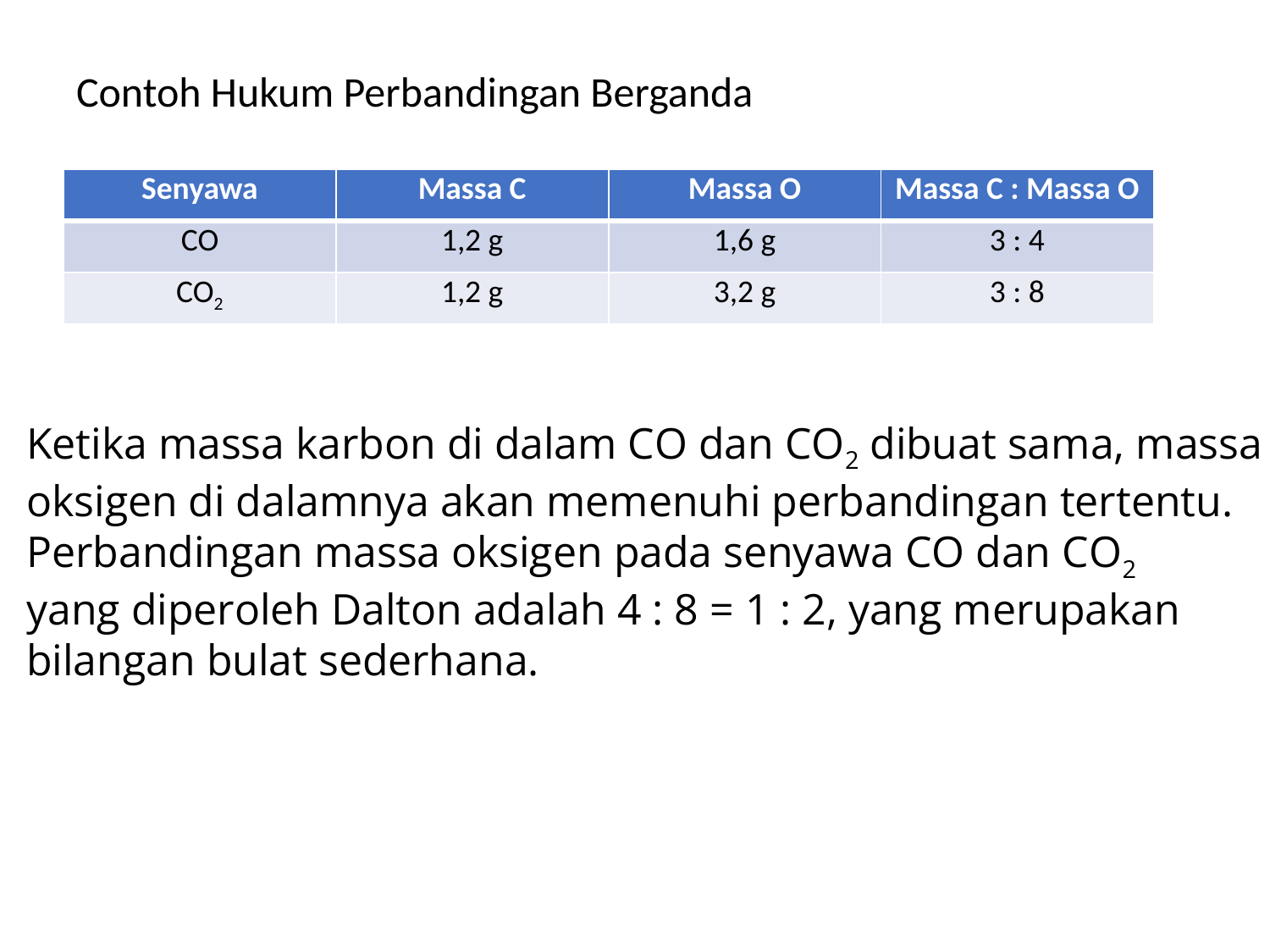

# Contoh Hukum Perbandingan Berganda
| Senyawa | Massa C | Massa O | Massa C : Massa O |
| --- | --- | --- | --- |
| CO | 1,2 g | 1,6 g | 3 : 4 |
| CO2 | 1,2 g | 3,2 g | 3 : 8 |
Ketika massa karbon di dalam CO dan CO2 dibuat sama, massa
oksigen di dalamnya akan memenuhi perbandingan tertentu.
Perbandingan massa oksigen pada senyawa CO dan CO2
yang diperoleh Dalton adalah 4 : 8 = 1 : 2, yang merupakan
bilangan bulat sederhana.